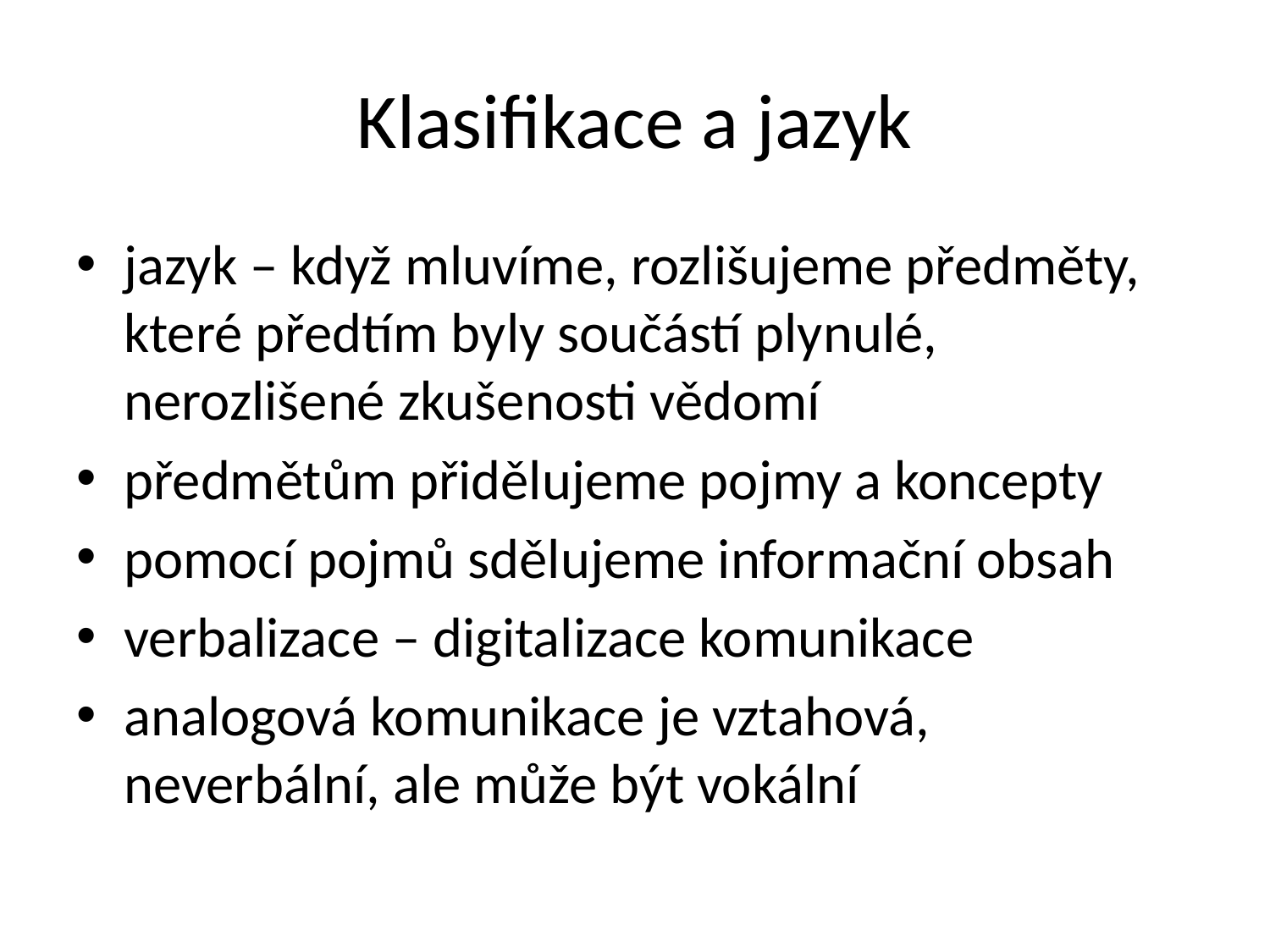

# Klasifikace a jazyk
jazyk – když mluvíme, rozlišujeme předměty, které předtím byly součástí plynulé, nerozlišené zkušenosti vědomí
předmětům přidělujeme pojmy a koncepty
pomocí pojmů sdělujeme informační obsah
verbalizace – digitalizace komunikace
analogová komunikace je vztahová, neverbální, ale může být vokální